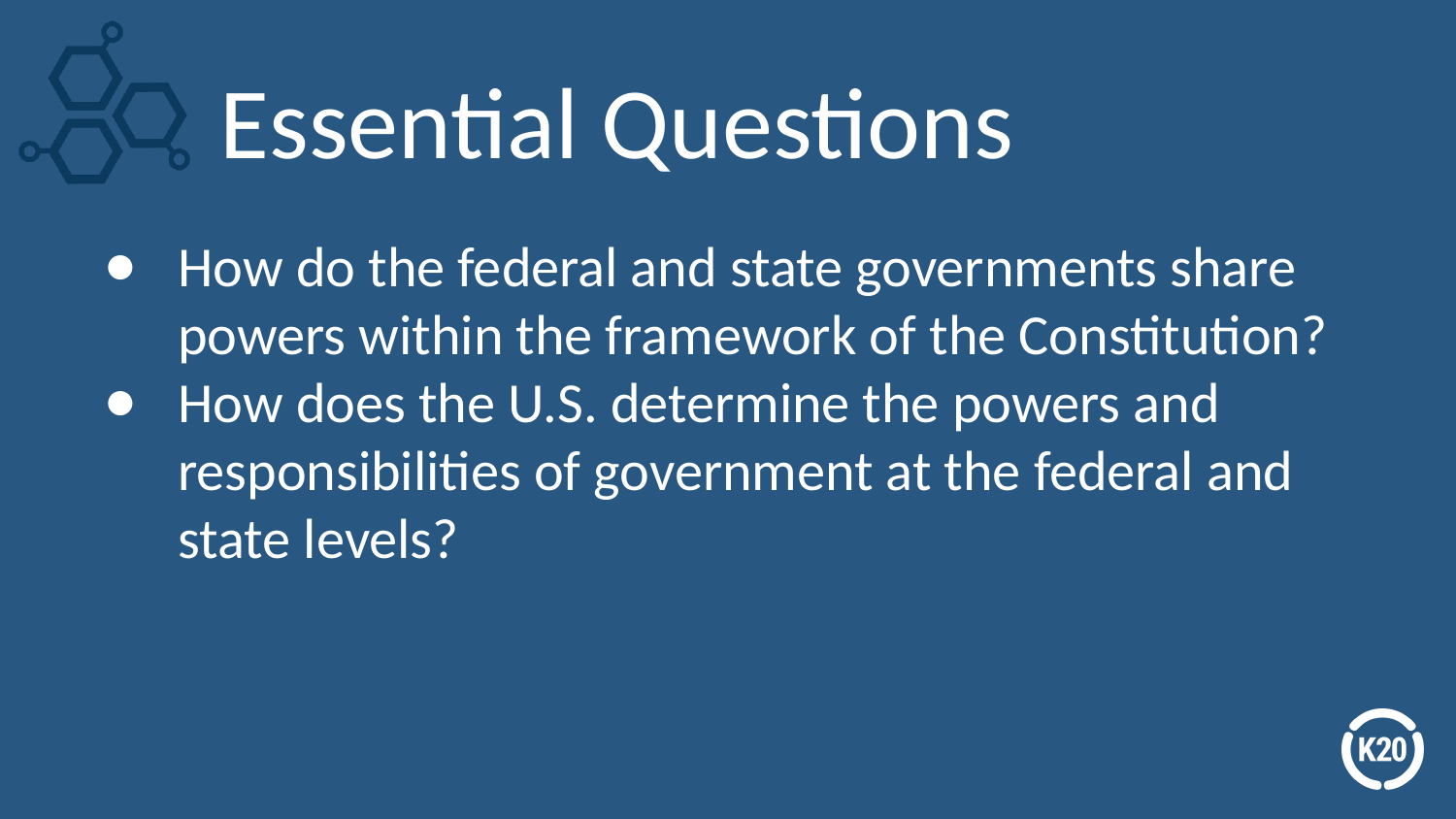

# Essential Questions
How do the federal and state governments share powers within the framework of the Constitution?
How does the U.S. determine the powers and responsibilities of government at the federal and state levels?